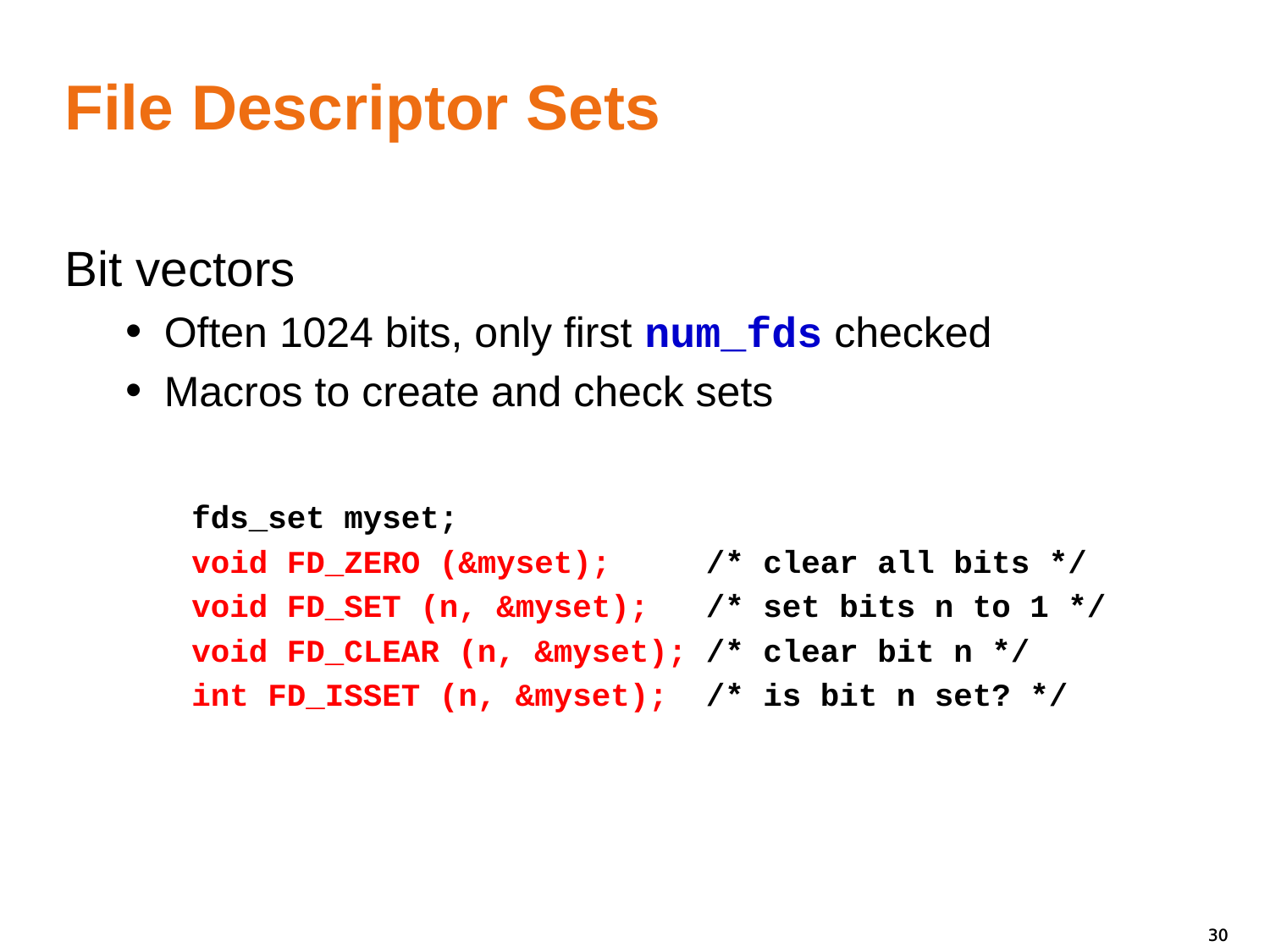

# File Descriptor Sets
Bit vectors
Often 1024 bits, only first num_fds checked
Macros to create and check sets

fds_set myset;
void FD_ZERO (&myset);     /* clear all bits */
void FD_SET (n, &myset);   /* set bits n to 1 */
void FD_CLEAR (n, &myset); /* clear bit n */
int FD_ISSET (n, &myset);  /* is bit n set? */